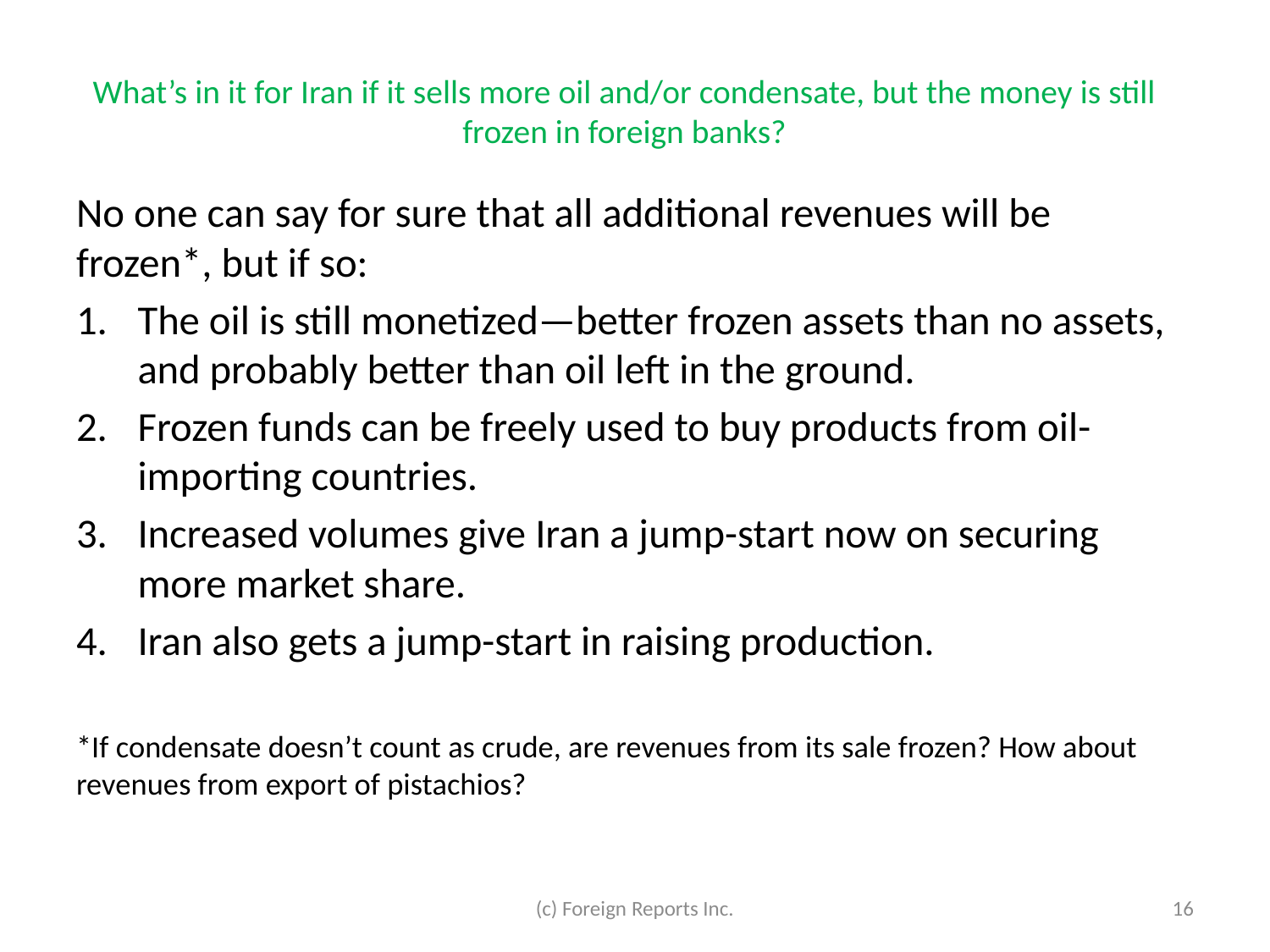

# What’s in it for Iran if it sells more oil and/or condensate, but the money is still frozen in foreign banks?
No one can say for sure that all additional revenues will be frozen*, but if so:
The oil is still monetized—better frozen assets than no assets, and probably better than oil left in the ground.
Frozen funds can be freely used to buy products from oil-importing countries.
Increased volumes give Iran a jump-start now on securing more market share.
Iran also gets a jump-start in raising production.

*If condensate doesn’t count as crude, are revenues from its sale frozen? How about revenues from export of pistachios?
(c) Foreign Reports Inc.
16